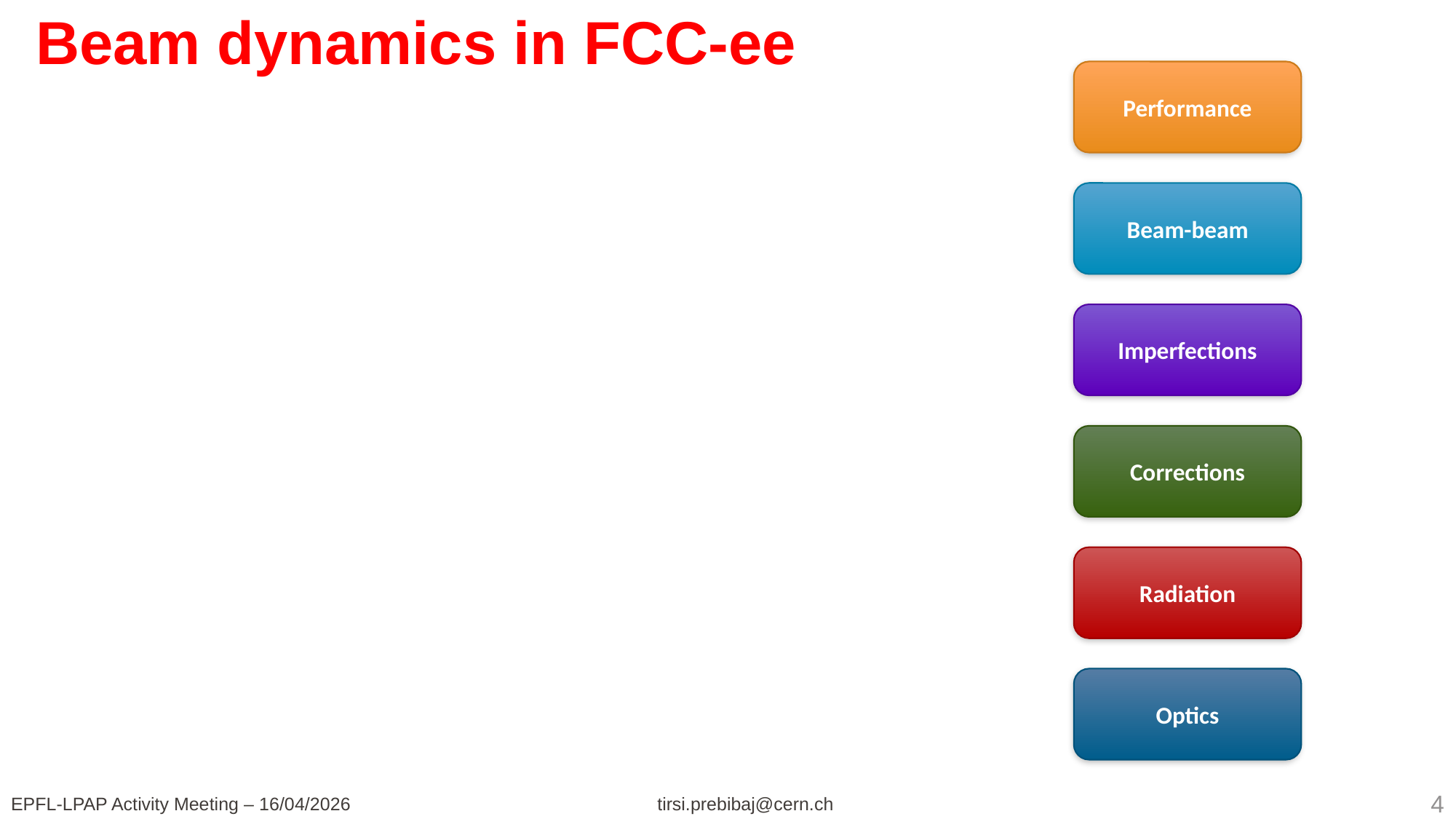

# Beam dynamics in FCC-ee
Performance
Beam-beam
Imperfections
Corrections
Radiation
Optics
4